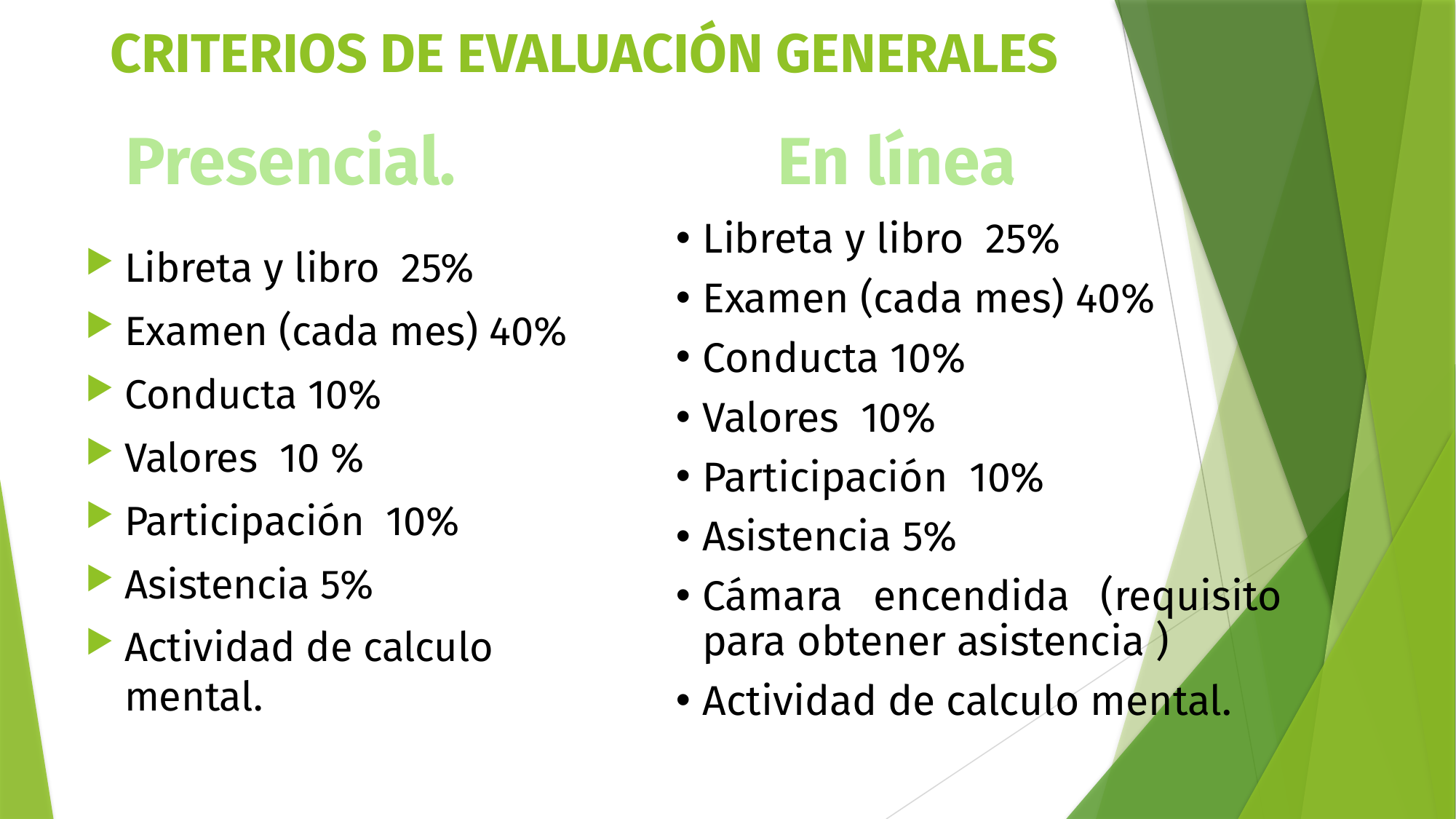

# CRITERIOS DE EVALUACIÓN GENERALES
En línea
Presencial.
Libreta y libro  25%
Examen (cada mes) 40%
Conducta 10%
Valores  10%
Participación  10%
Asistencia 5%
Cámara encendida (requisito para obtener asistencia )
Actividad de calculo mental.

Libreta y libro  25%
Examen (cada mes) 40%
Conducta 10%
Valores  10 %
Participación  10%
Asistencia 5%
Actividad de calculo mental.